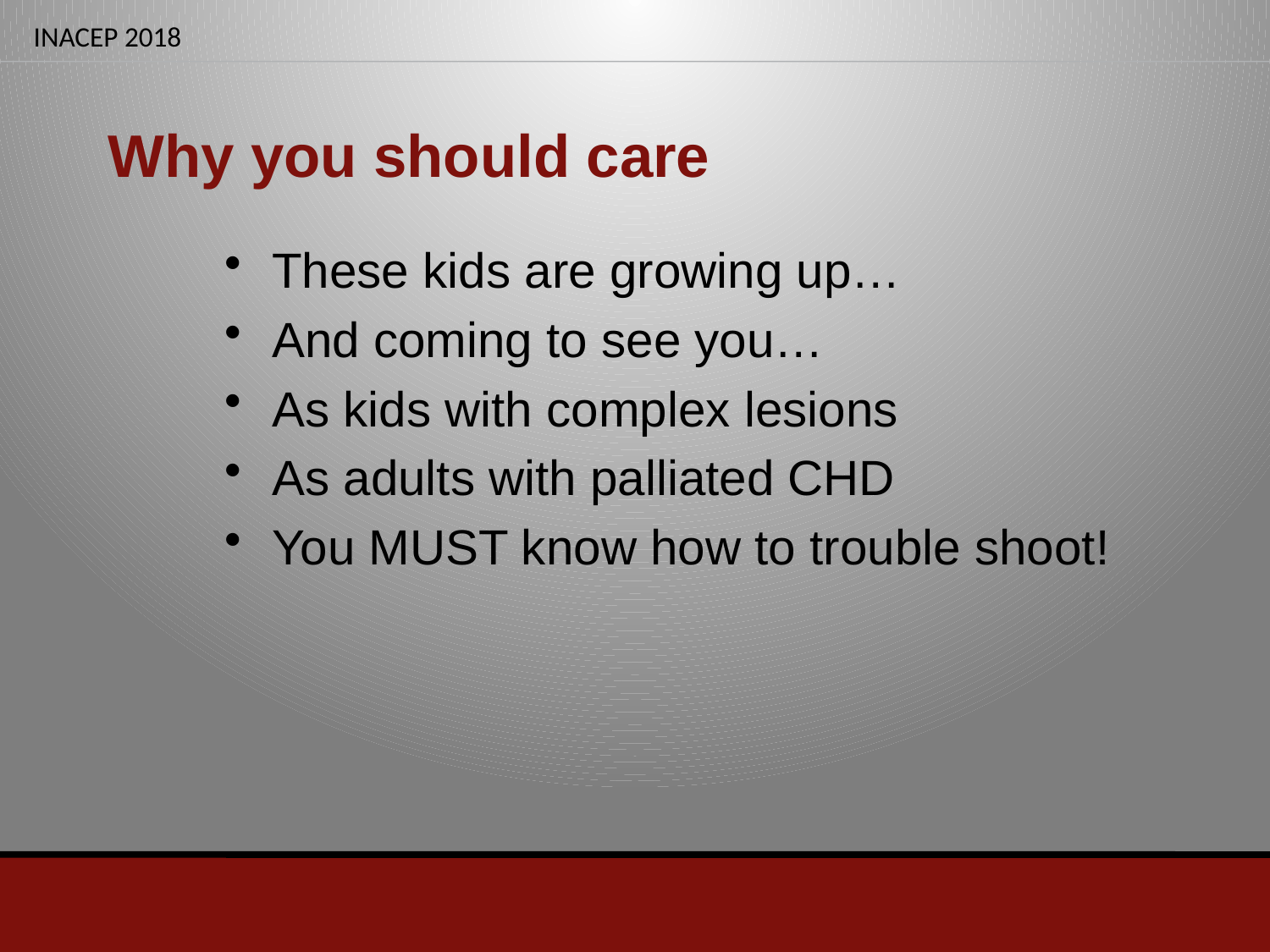

# Why you should care
These kids are growing up…
And coming to see you…
As kids with complex lesions
As adults with palliated CHD
You MUST know how to trouble shoot!